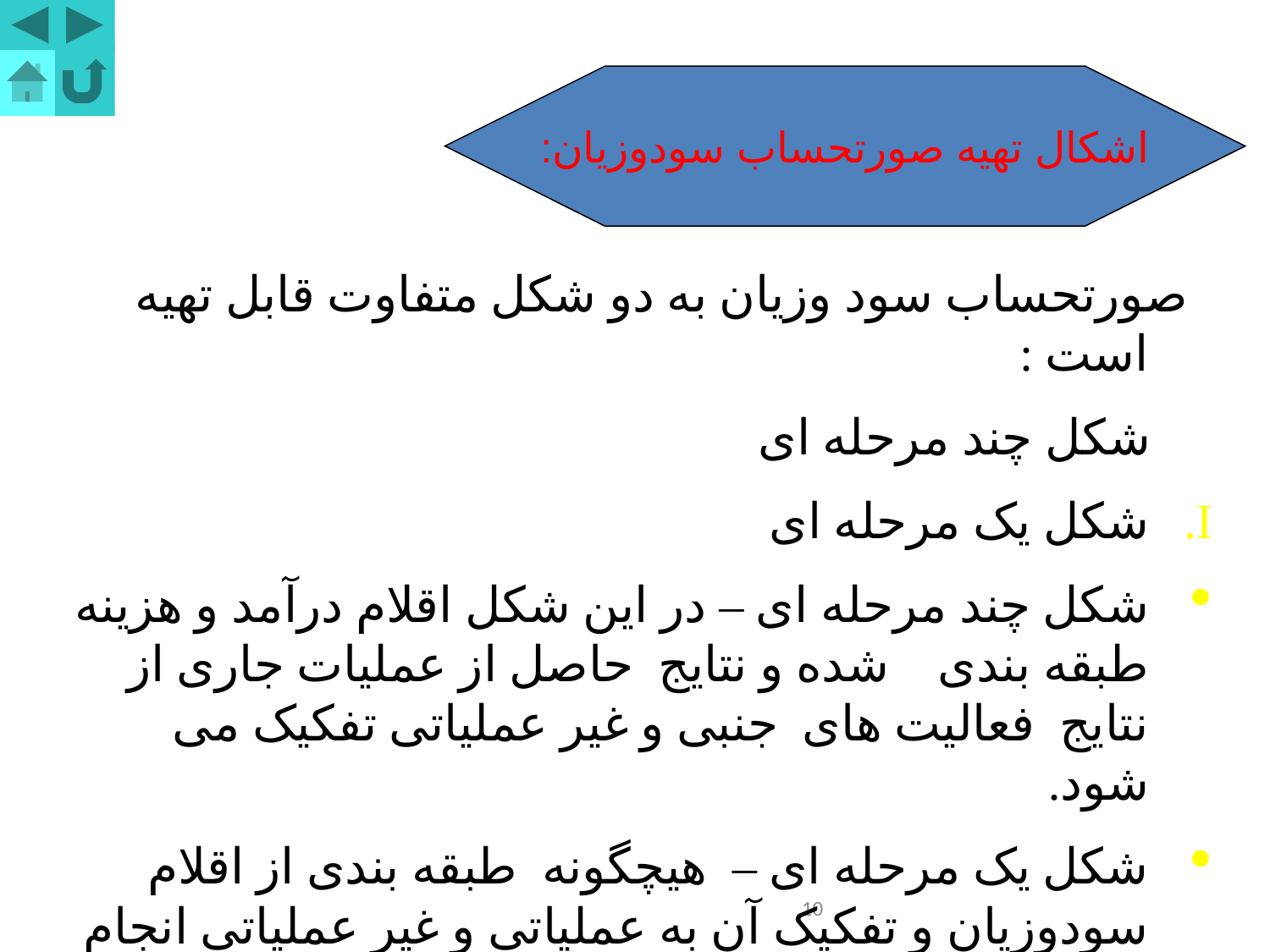

اشکال تهیه صورتحساب سودوزیان:
  صورتحساب سود وزیان به دو شکل متفاوت قابل تهیه است :
     شکل چند مرحله ای
شکل یک مرحله ای
شکل چند مرحله ای – در این شکل اقلام درآمد و هزینه طبقه بندی    شده و نتایج  حاصل از عملیات جاری از نتایج  فعالیت های  جنبی و غیر عملیاتی تفکیک می شود.
شکل یک مرحله ای –  هیچگونه  طبقه بندی از اقلام  سودوزیان و تفکیک آن به عملیاتی و غیر عملیاتی انجام نمی شود.
10